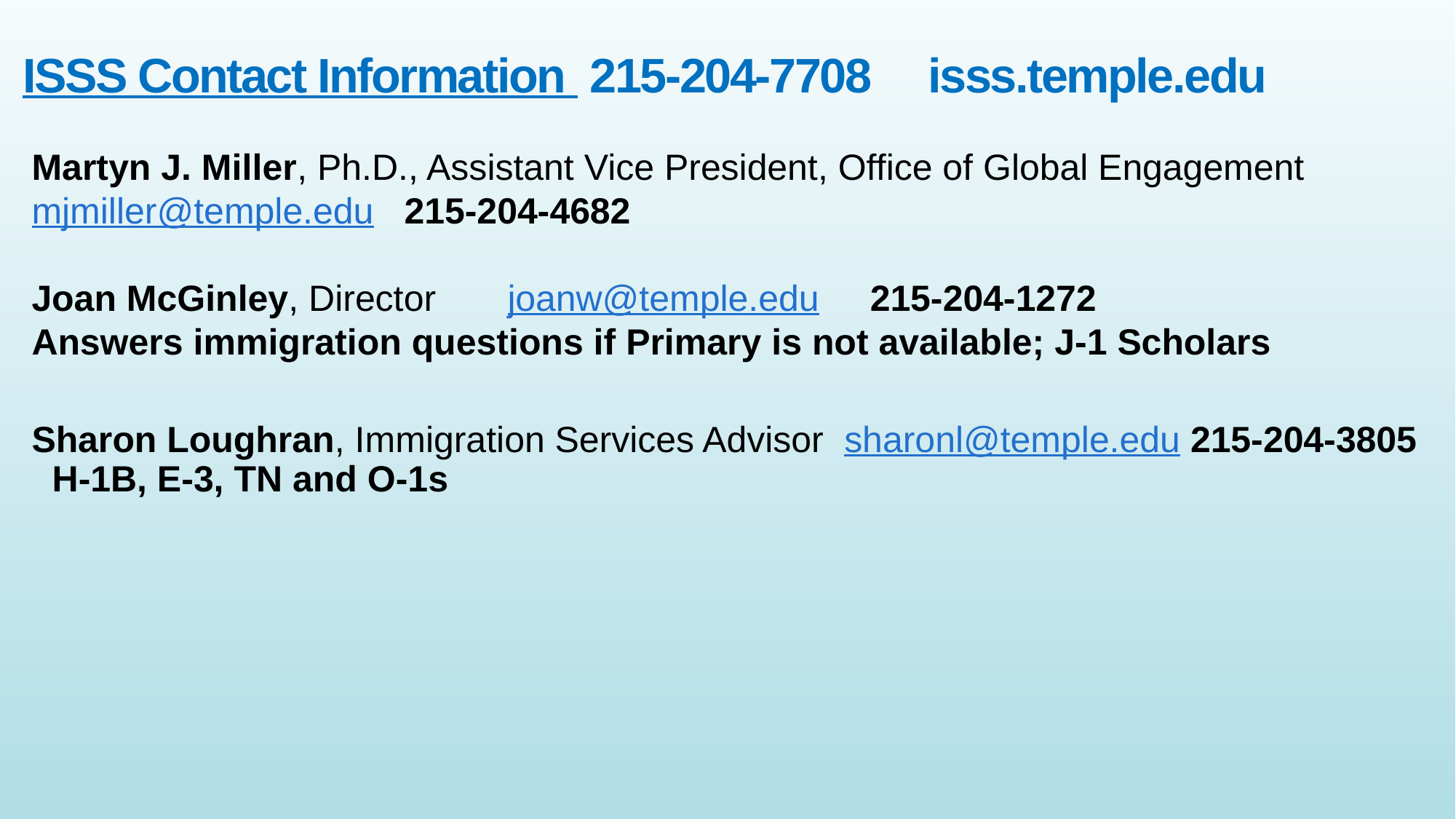

# ISSS Contact Information  215-204-7708     isss.temple.edu
Martyn J. Miller, Ph.D., Assistant Vice President, Office of Global Engagement
mjmiller@temple.edu   215-204-4682

Joan McGinley, Director       joanw@temple.edu     215-204-1272
Answers immigration questions if Primary is not available; J-1 Scholars

Sharon Loughran, Immigration Services Advisor  sharonl@temple.edu 215-204-3805    H-1B, E-3, TN and O-1s